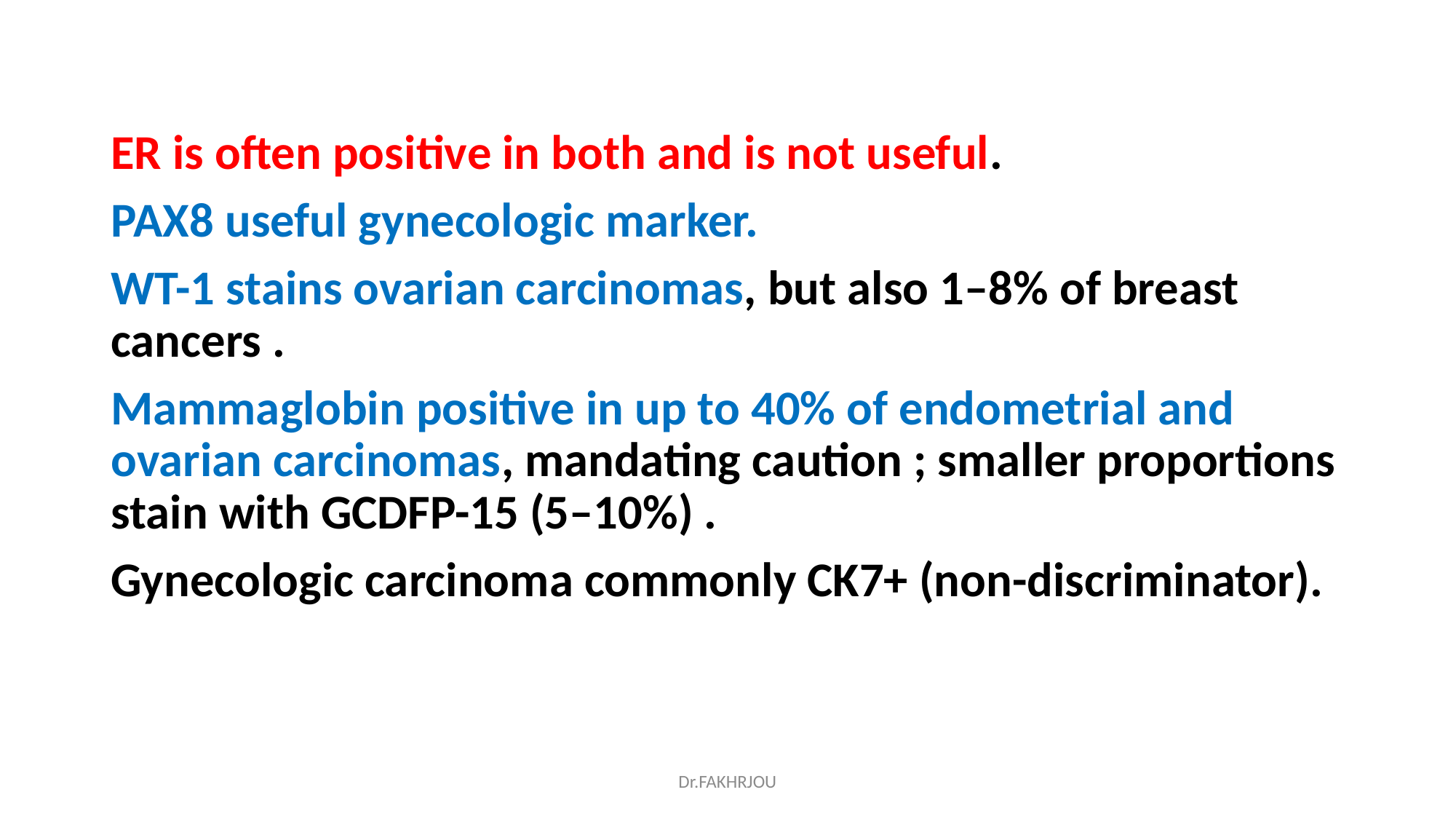

#
ER is often positive in both and is not useful.
PAX8 useful gynecologic marker.
WT-1 stains ovarian carcinomas, but also 1–8% of breast cancers .
Mammaglobin positive in up to 40% of endometrial and ovarian carcinomas, mandating caution ; smaller proportions stain with GCDFP-15 (5–10%) .
Gynecologic carcinoma commonly CK7+ (non-discriminator).

Dr.FAKHRJOU